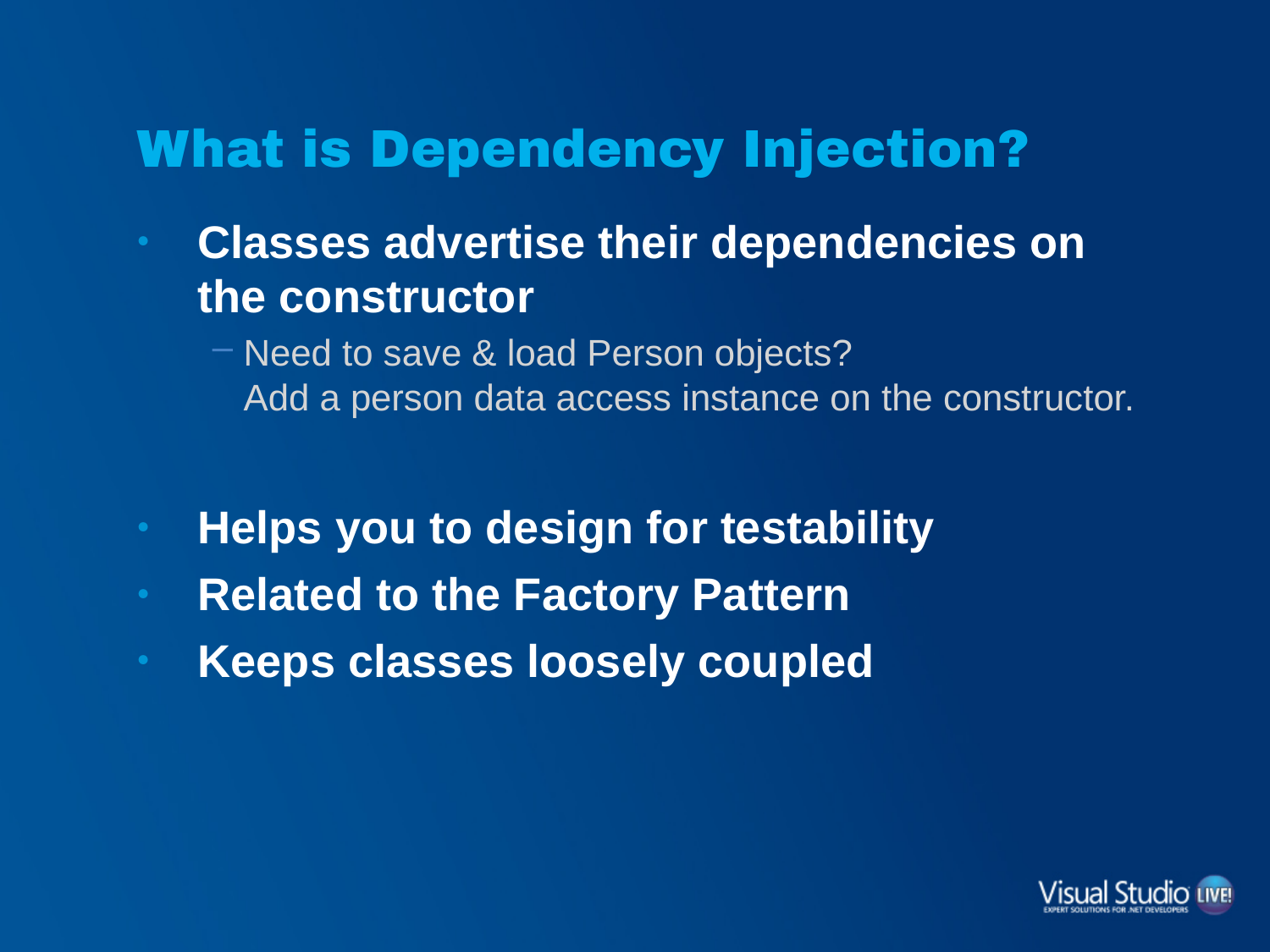

# What is Dependency Injection?
Classes advertise their dependencies on the constructor
Need to save & load Person objects?
Add a person data access instance on the constructor.

Helps you to design for testability
Related to the Factory Pattern
Keeps classes loosely coupled